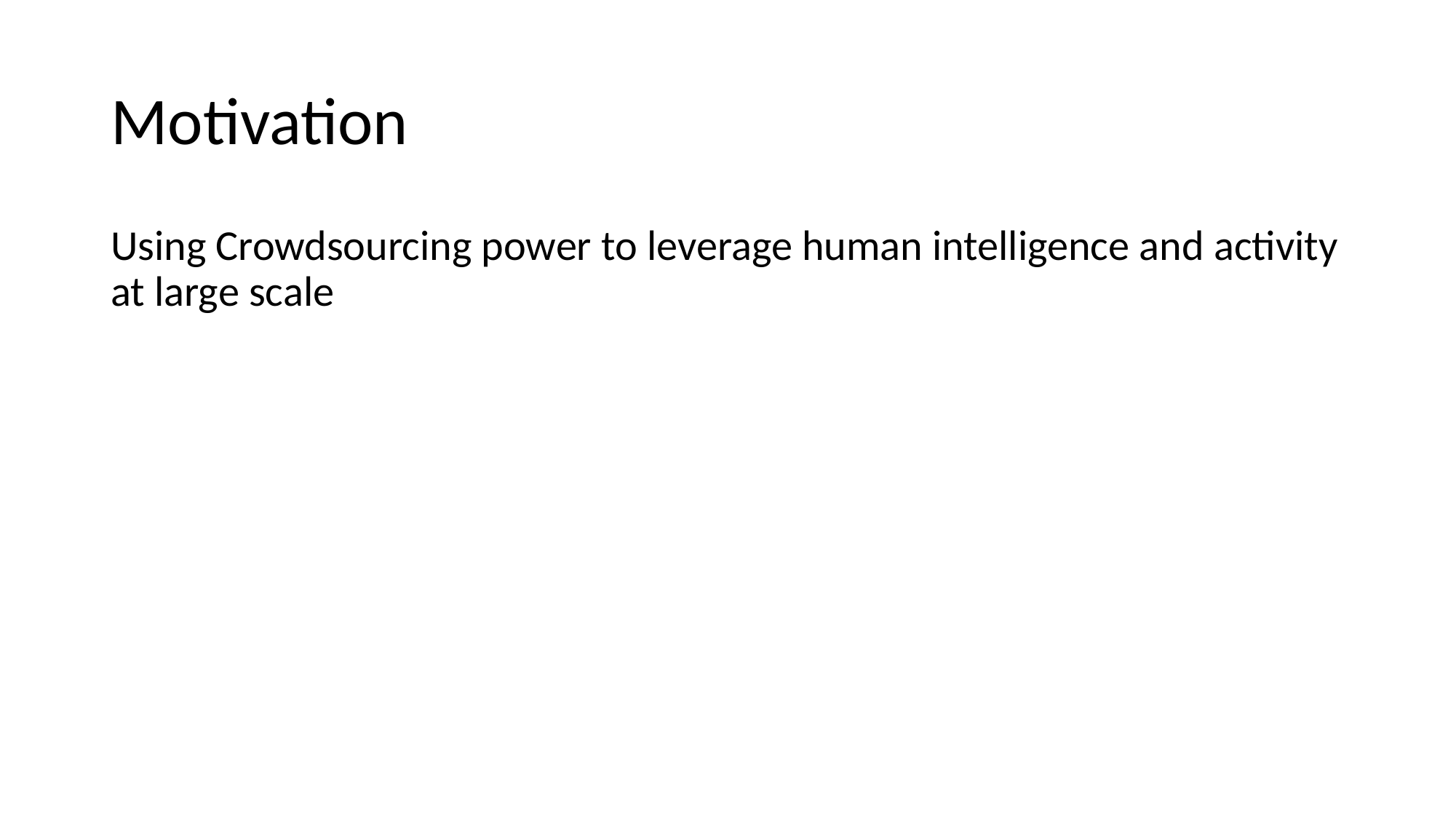

# Motivation
Using Crowdsourcing power to leverage human intelligence and activity at large scale